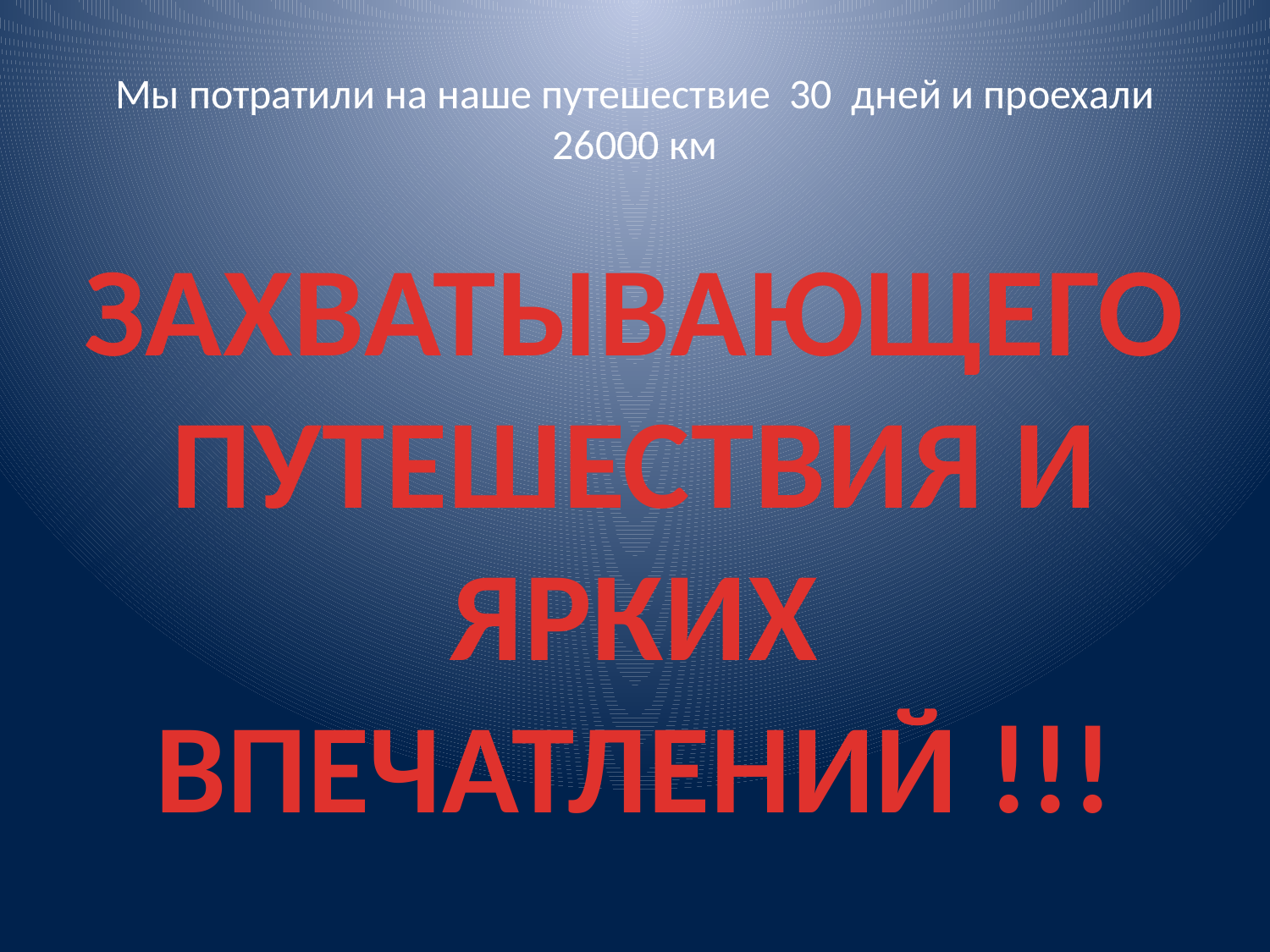

# Мы потратили на наше путешествие  30  дней и проехали 26000 км
ЗАХВАТЫВАЮЩЕГО ПУТЕШЕСТВИЯ И ЯРКИХ ВПЕЧАТЛЕНИЙ !!!